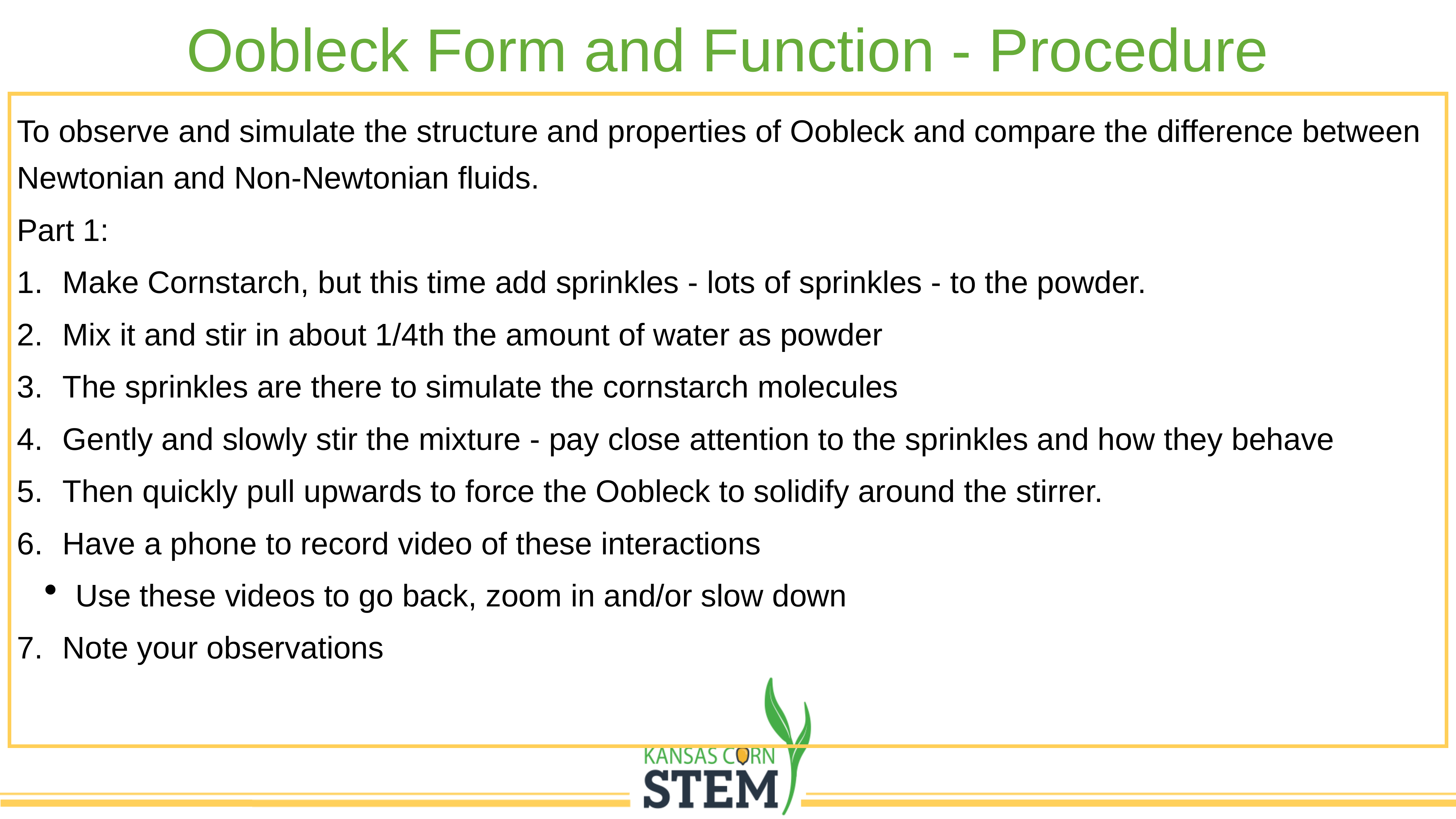

Oobleck Form and Function - Procedure
To observe and simulate the structure and properties of Oobleck and compare the difference between Newtonian and Non-Newtonian fluids.
Part 1:
Make Cornstarch, but this time add sprinkles - lots of sprinkles - to the powder.
Mix it and stir in about 1/4th the amount of water as powder
The sprinkles are there to simulate the cornstarch molecules
Gently and slowly stir the mixture - pay close attention to the sprinkles and how they behave
Then quickly pull upwards to force the Oobleck to solidify around the stirrer.
Have a phone to record video of these interactions
Use these videos to go back, zoom in and/or slow down
Note your observations